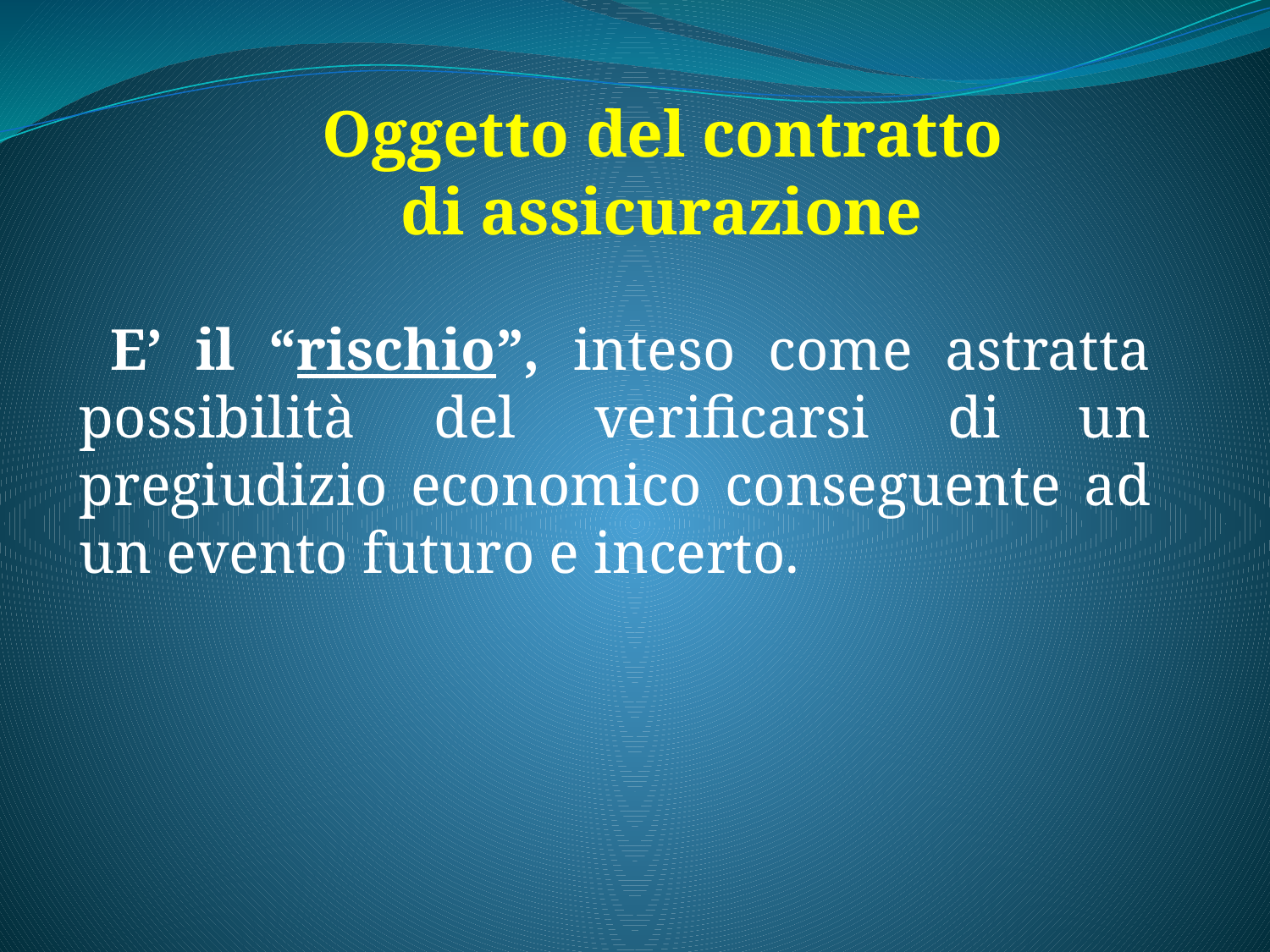

# Oggetto del contratto di assicurazione
 E’ il “rischio”, inteso come astratta possibilità del verificarsi di un pregiudizio economico conseguente ad un evento futuro e incerto.